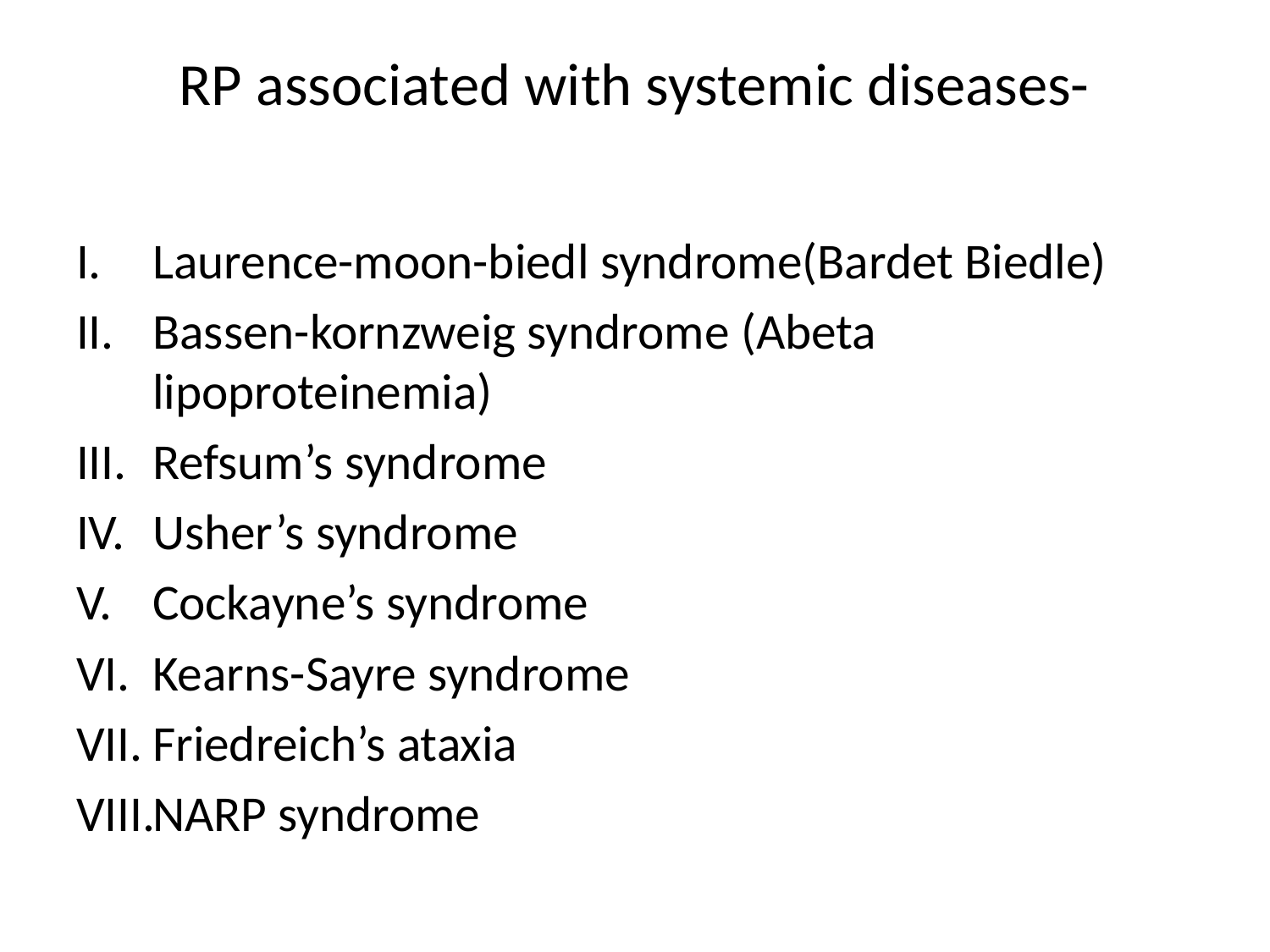

# RP associated with systemic diseases-
Laurence-moon-biedl syndrome(Bardet Biedle)
Bassen-kornzweig syndrome (Abeta lipoproteinemia)
Refsum’s syndrome
Usher’s syndrome
Cockayne’s syndrome
Kearns-Sayre syndrome
Friedreich’s ataxia
NARP syndrome